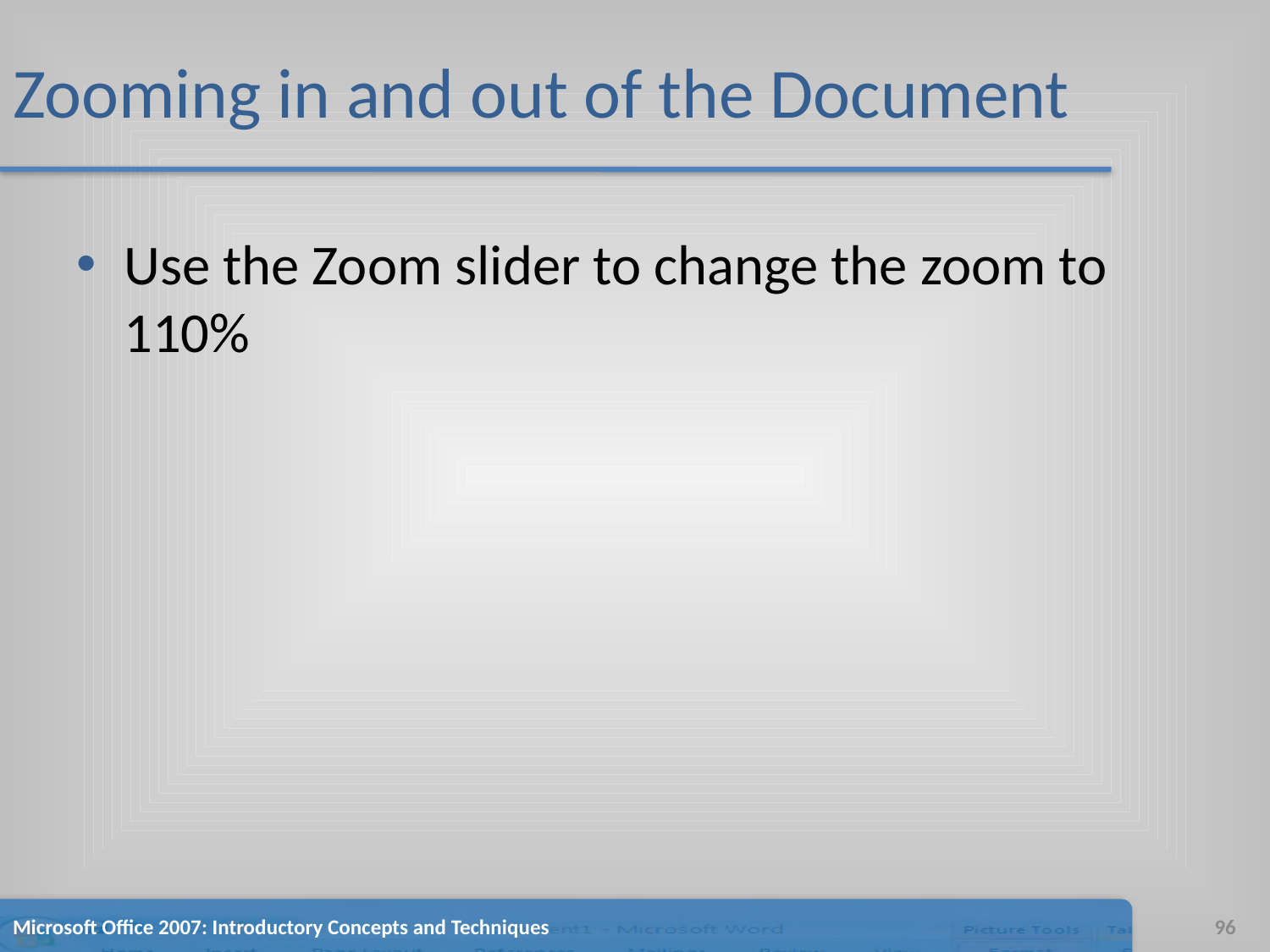

# Zooming in and out of the Document
Use the Zoom slider to change the zoom to 110%
Microsoft Office 2007: Introductory Concepts and Techniques
96